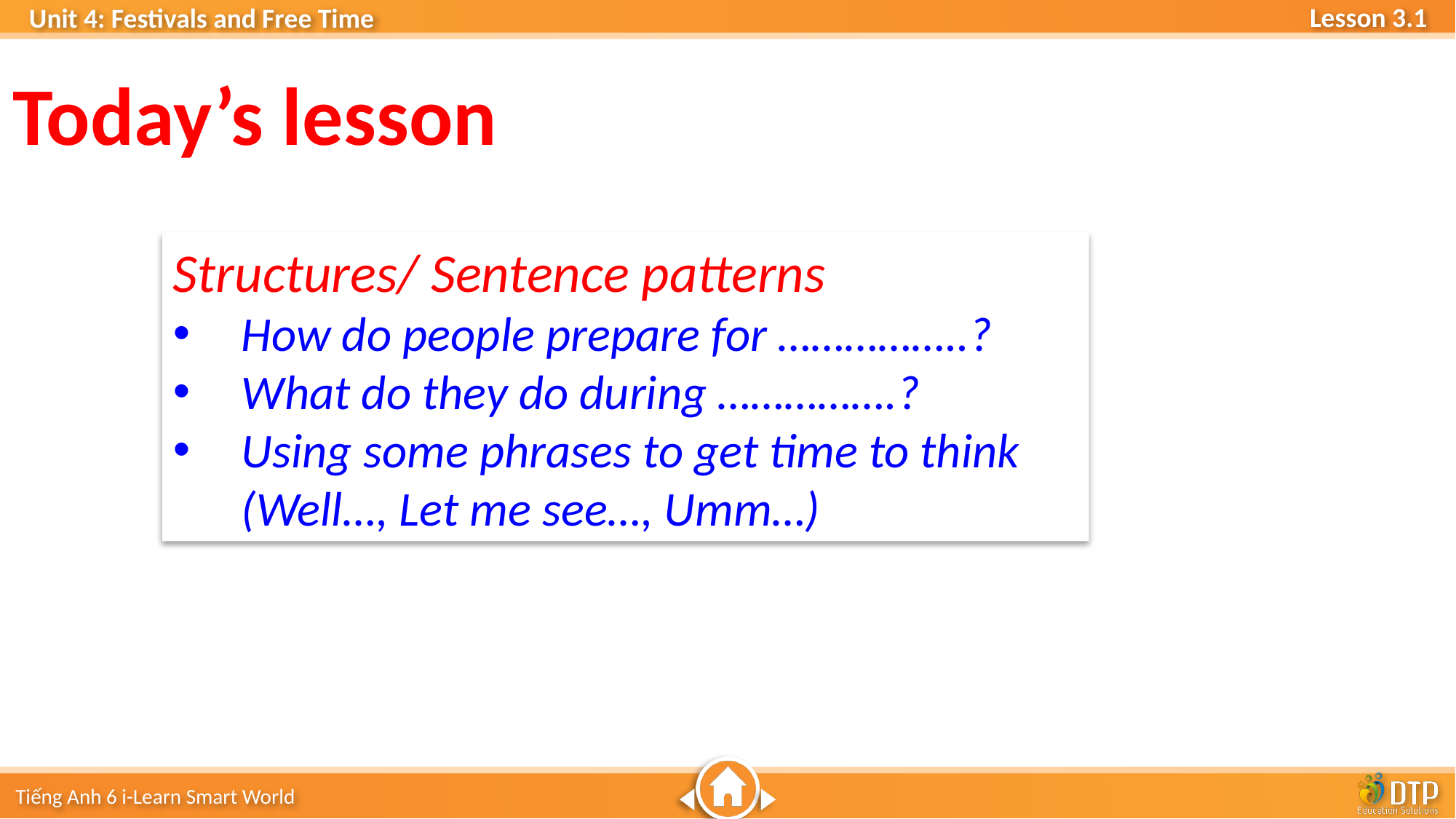

Today’s lesson
Structures/ Sentence patterns
How do people prepare for ……………..?
What do they do during …………….?
Using some phrases to get time to think (Well…, Let me see…, Umm…)